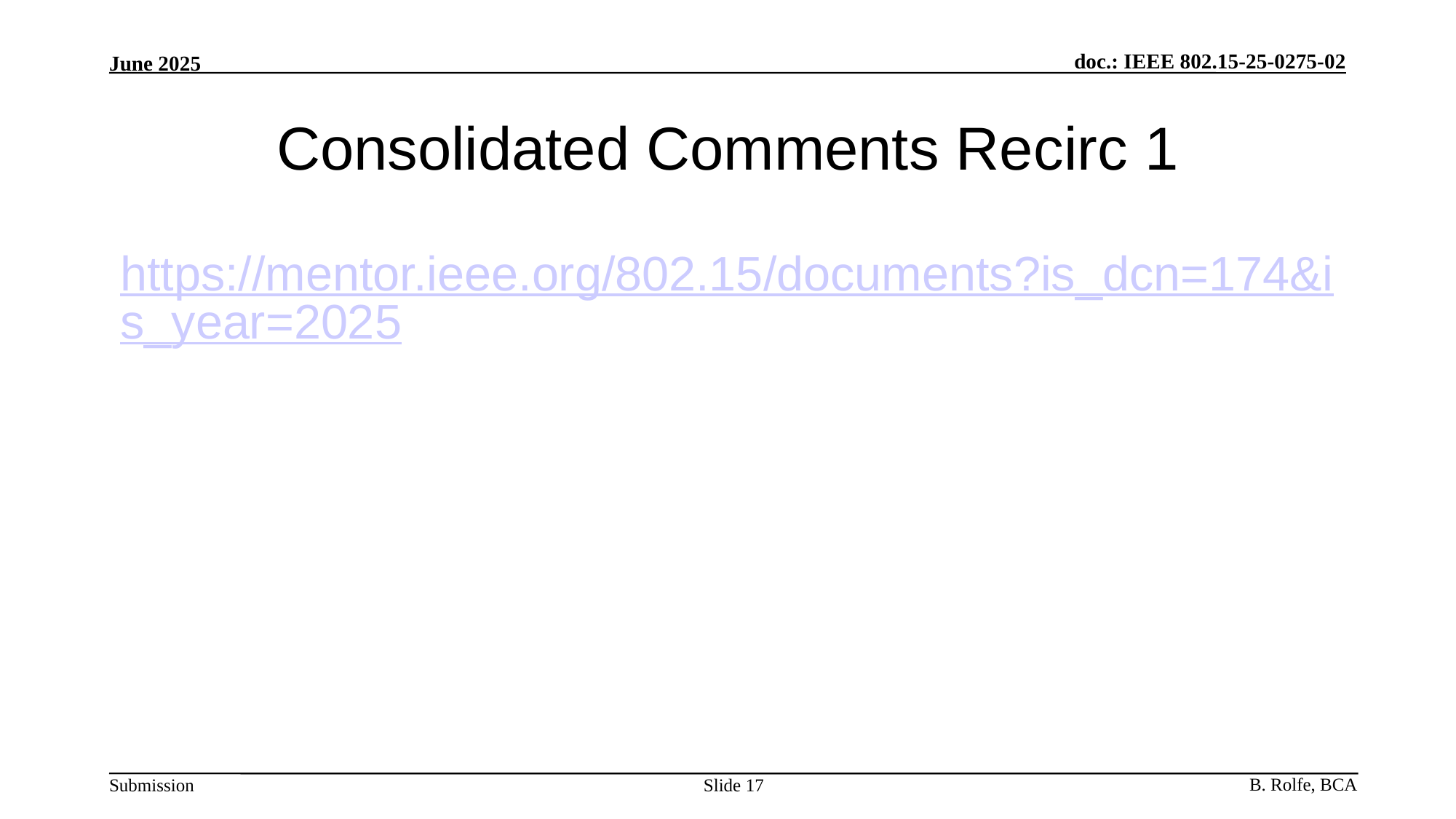

# Consolidated Comments Recirc 1
https://mentor.ieee.org/802.15/documents?is_dcn=174&is_year=2025

Slide 17